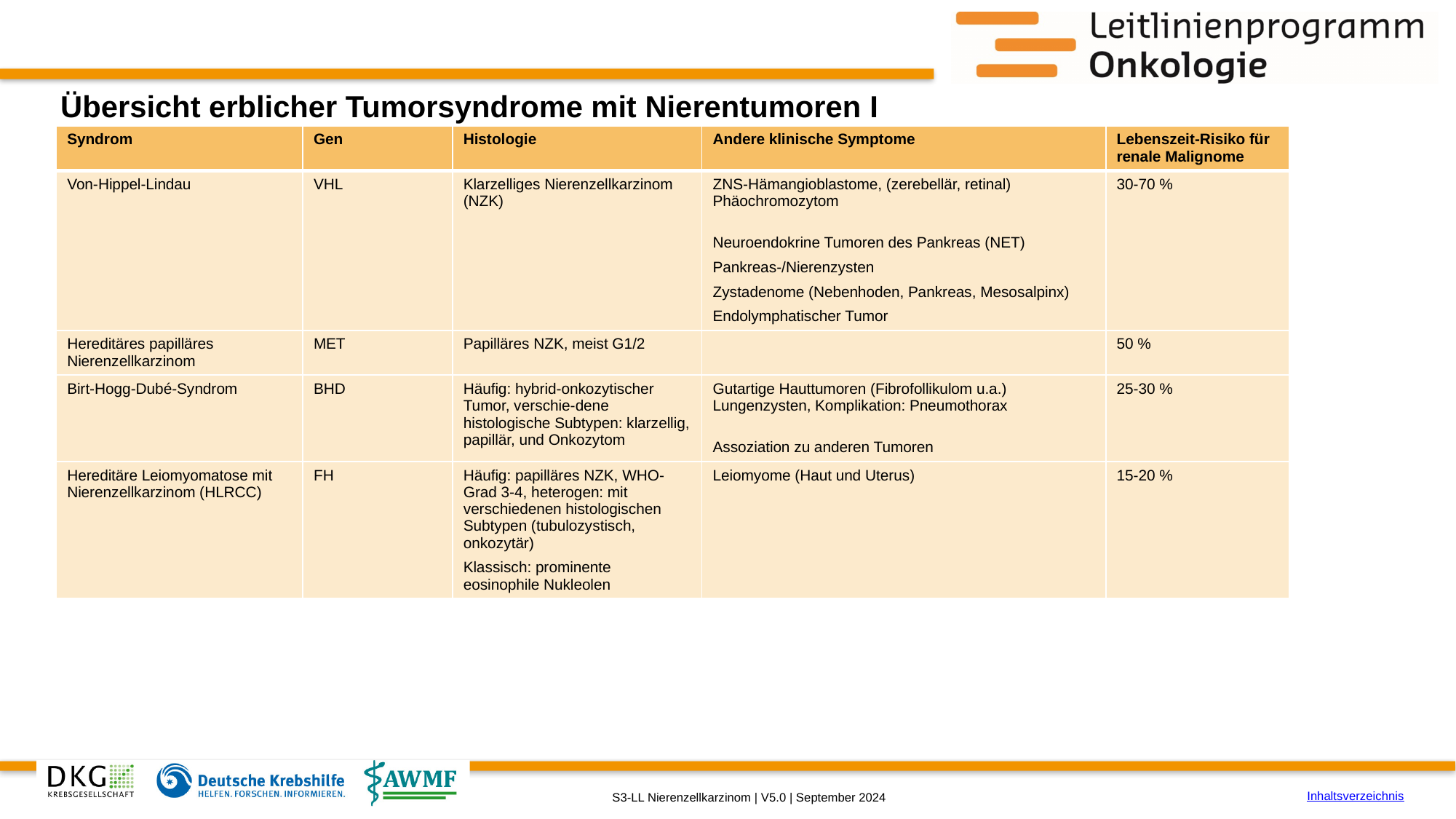

# Übersicht erblicher Tumorsyndrome mit Nierentumoren I
| Syndrom | Gen | Histologie | Andere klinische Symptome | Lebenszeit-Risiko für renale Malignome |
| --- | --- | --- | --- | --- |
| Von-Hippel-Lindau | VHL | Klarzelliges Nierenzellkarzinom (NZK) | ZNS-Hämangioblastome, (zerebellär, retinal) Phäochromozytom Neuroendokrine Tumoren des Pankreas (NET) Pankreas-/Nierenzysten Zystadenome (Nebenhoden, Pankreas, Mesosalpinx) Endolymphatischer Tumor | 30-70 % |
| Hereditäres papilläres Nierenzellkarzinom | MET | Papilläres NZK, meist G1/2 |  | 50 % |
| Birt-Hogg-Dubé-Syndrom | BHD | Häufig: hybrid-onkozytischer Tumor, verschie-dene histologische Subtypen: klarzellig, papillär, und Onkozytom | Gutartige Hauttumoren (Fibrofollikulom u.a.) Lungenzysten, Komplikation: Pneumothorax Assoziation zu anderen Tumoren | 25-30 % |
| Hereditäre Leiomyomatose mit Nierenzellkarzinom (HLRCC) | FH | Häufig: papilläres NZK, WHO-Grad 3-4, heterogen: mit verschiedenen histologischen Subtypen (tubulozystisch, onkozytär) Klassisch: prominente eosinophile Nukleolen | Leiomyome (Haut und Uterus) | 15-20 % |
Inhaltsverzeichnis
S3-LL Nierenzellkarzinom | V5.0 | September 2024